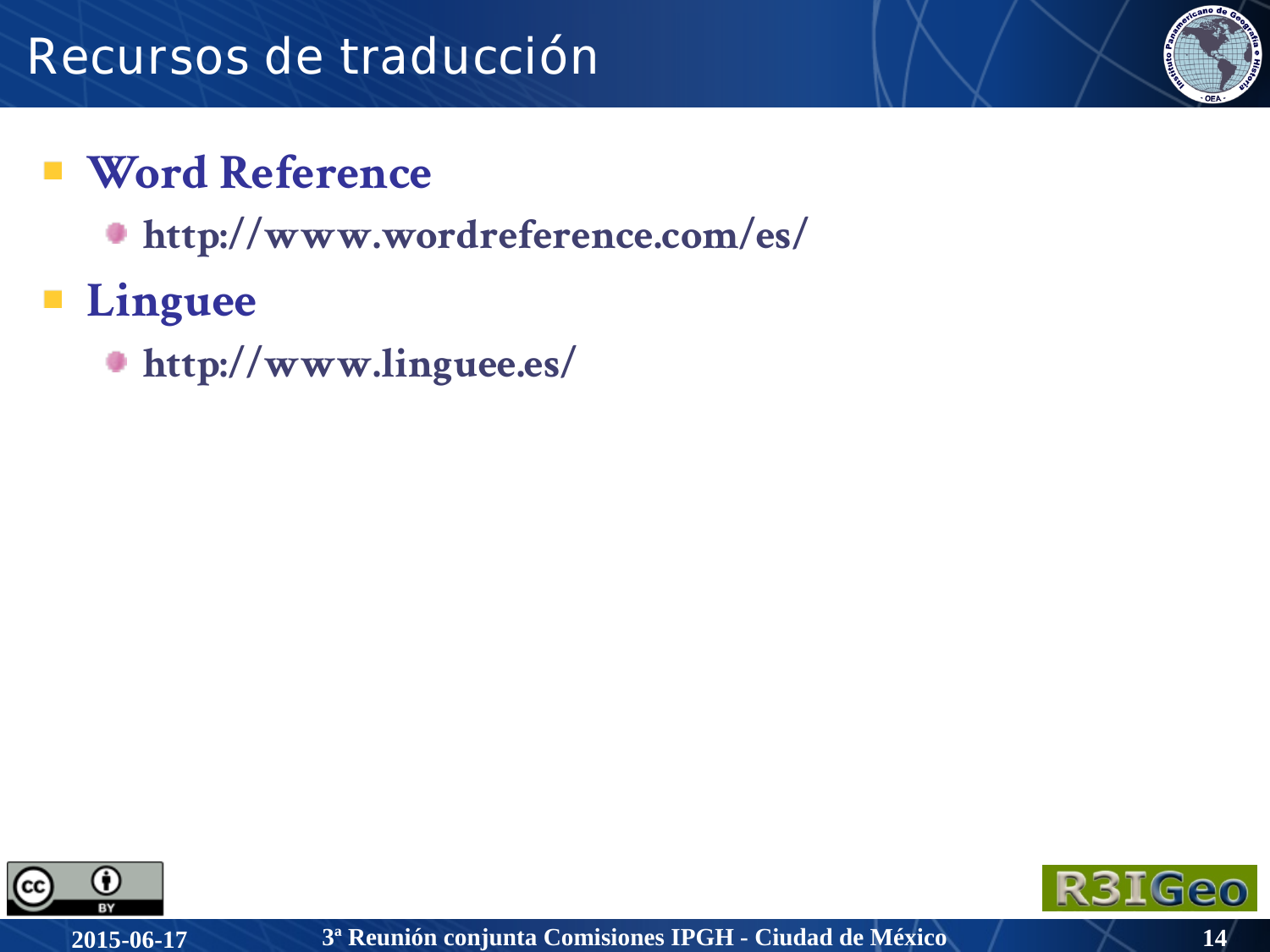

# Recursos de traducción
Word Reference
http://www.wordreference.com/es/
Linguee
http://www.linguee.es/